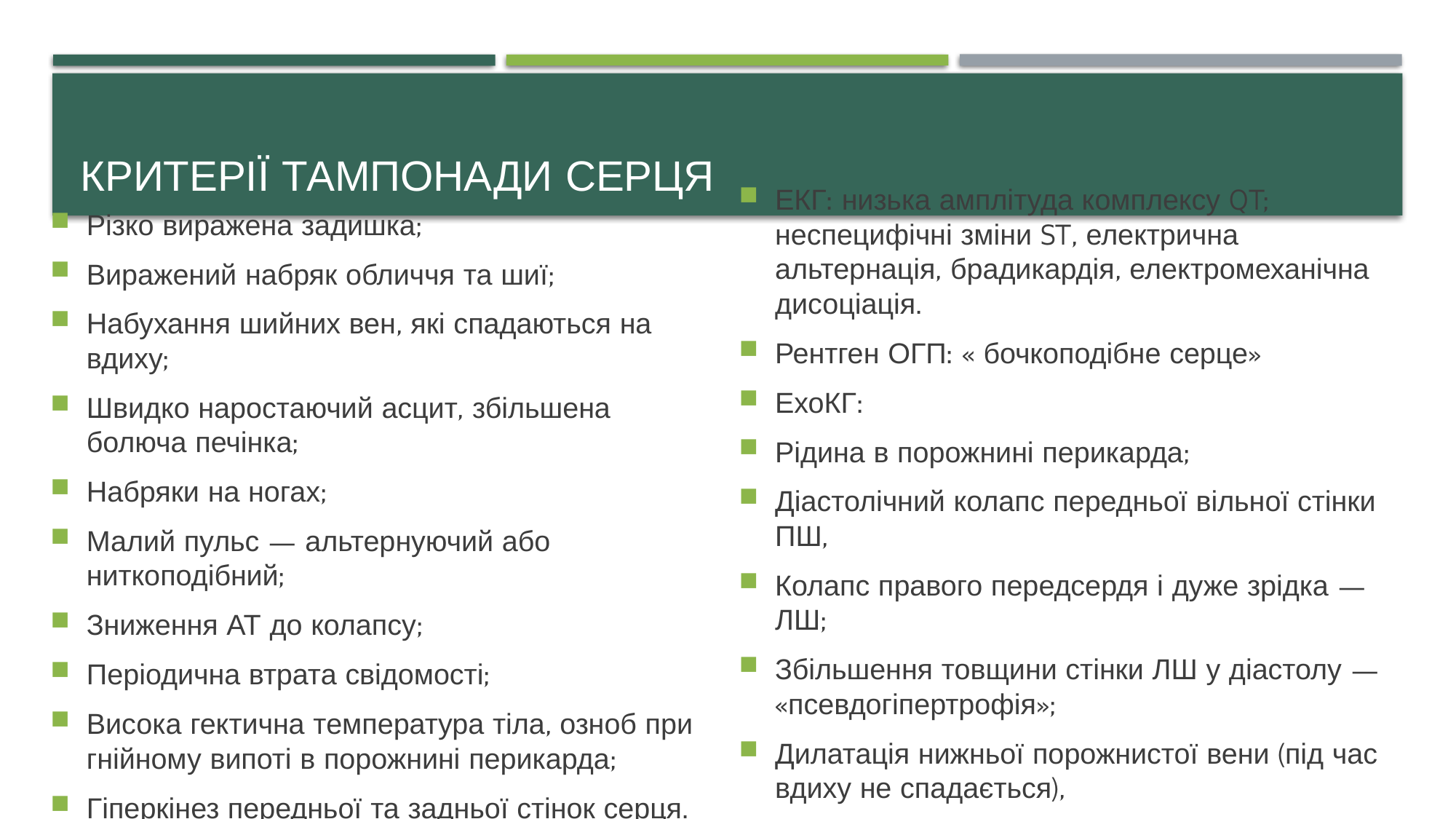

# Критерії тампонади серця
Різко виражена задишка;
Виражений набряк обличчя та шиї;
Набухання шийних вен, які спадаються на вдиху;
Швидко наростаючий асцит, збільшена болюча печінка;
Набряки на ногах;
Малий пульс — альтернуючий або ниткоподібний;
Зниження АТ до колапсу;
Періодична втрата свідомості;
Висока гектична температура тіла, озноб при гнійному випоті в порожнині перикарда;
Гіперкінез передньої та задньої стінок серця.
ЕКГ: низька амплітуда комплексу QT; неспецифічні зміни ST, електрична альтернація, брадикардія, електромеханічна дисоціація.
Рентген ОГП: « бочкоподібне серце»
ЕхоКГ:
Рідина в порожнині перикарда;
Діастолічний колапс передньої вільної стінки ПШ,
Колапс правого передсердя і дуже зрідка — ЛШ;
Збільшення товщини стінки ЛШ у діастолу — «псевдогіпертрофія»;
Дилатація нижньої порожнистої вени (під час вдиху не спадається),